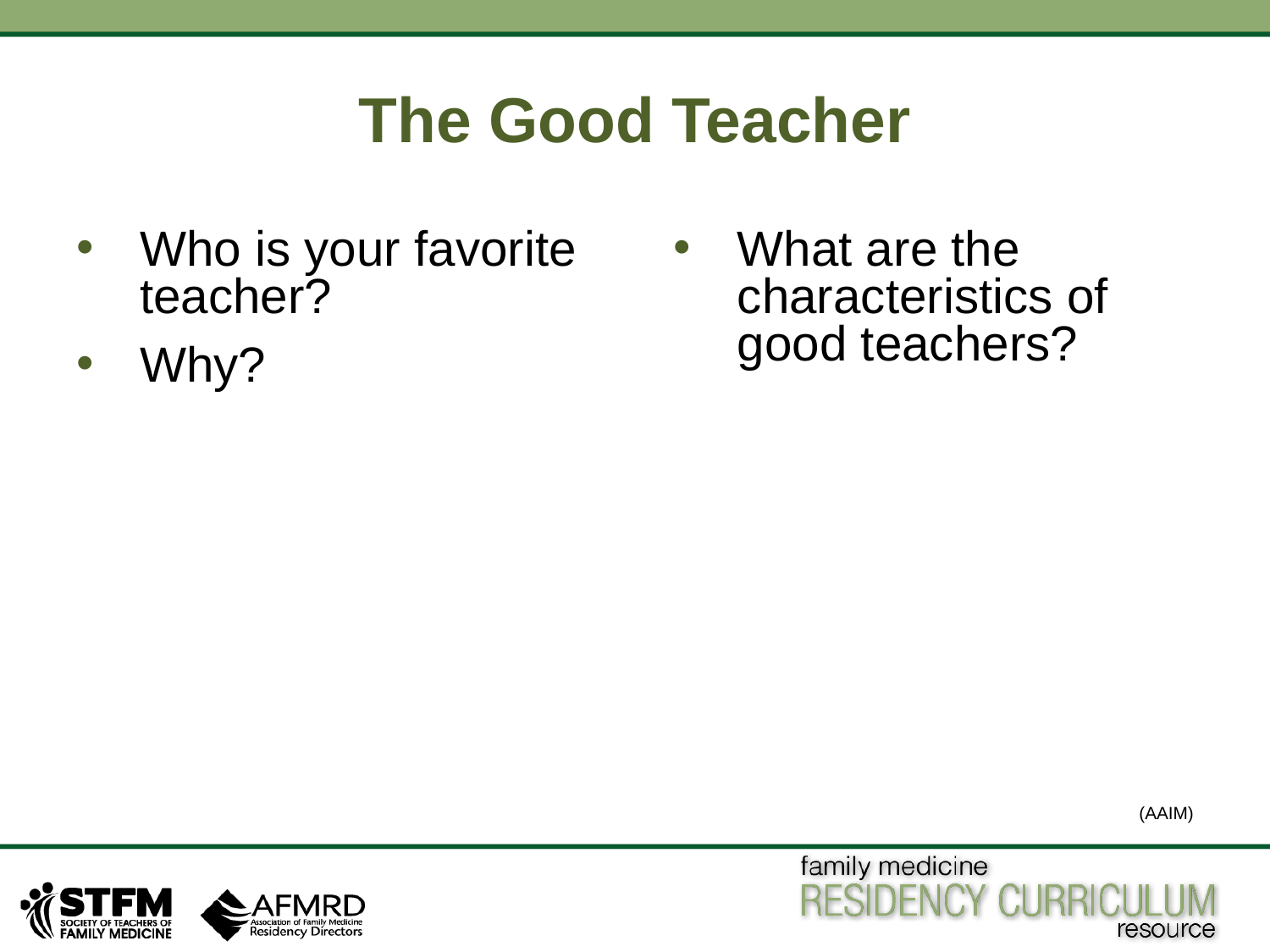

# The Good Teacher
Who is your favorite teacher?
Why?
What are the characteristics of good teachers?
(AAIM)